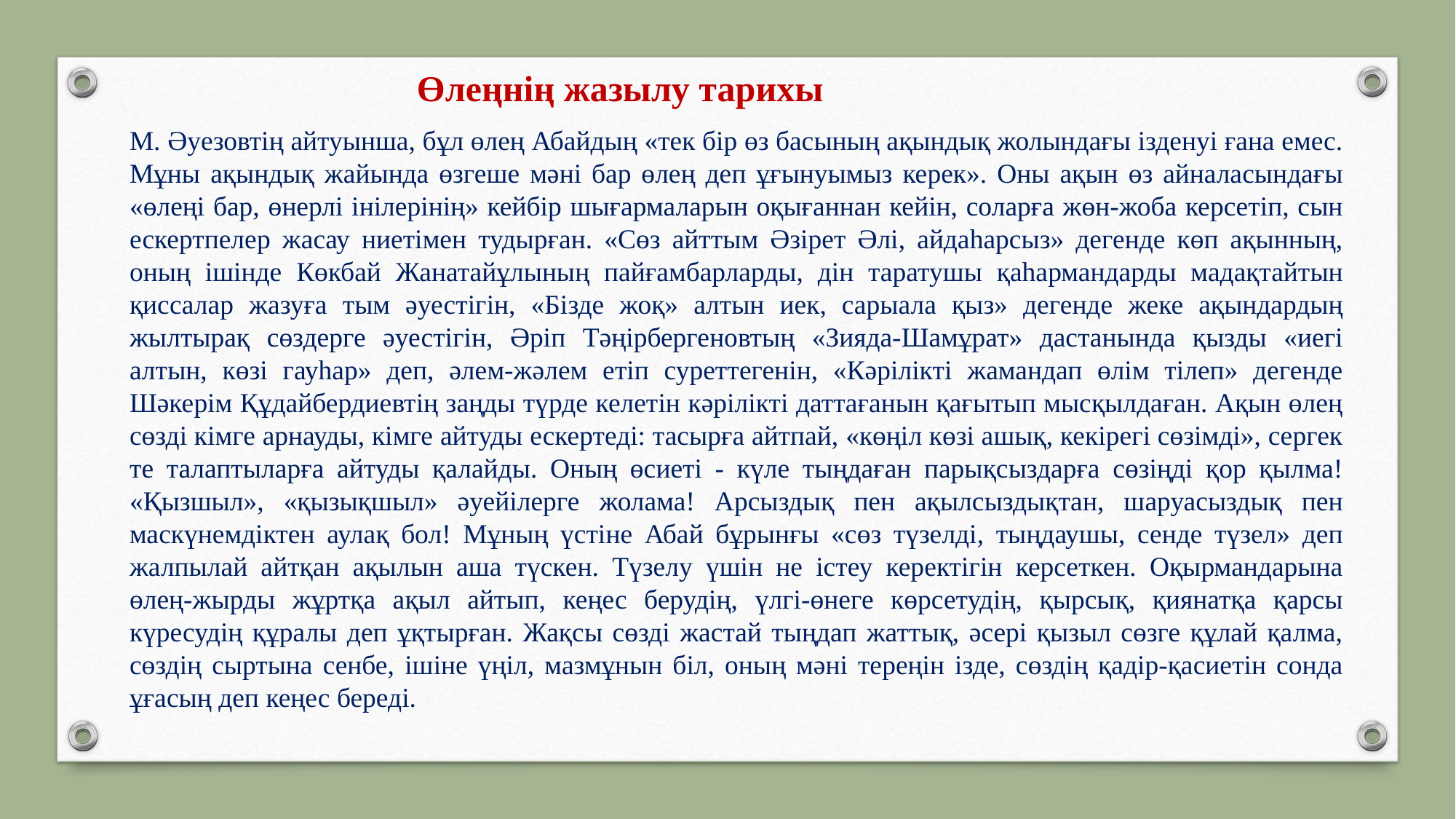

Өлеңнің жазылу тарихы
М. Әуeзовтің айтуынша, бұл өлең Абайдың «тек бір өз басының ақындық жолындағы ізденуі ғана емес. Мұны ақындық жайында өзгеше мәні бар өлең деп ұғынуымыз керек». Оны ақын өз айналасындағы «өлеңі бар, өнерлі інілерінің» кейбір шығармаларын оқығаннан кейін, соларға жөн-жоба керсетіп, сын ескертпелер жасау ниетімен тудырған. «Сөз айттым Әзірет Әлі, айдаһарсыз» дегенде көп ақынның, оның ішінде Көкбай Жанатайұлының пайғамбарларды, дін таратушы қаһармандарды мадақтайтын қиссалар жазуға тым әуестігін, «Бізде жоқ» алтын иек, сарыала қыз» дегенде жеке ақындардың жылтырақ сөздерге әуестігін, Әріп Тәңірбергеновтың «Зияда-Шамұрат» дастанында қызды «иегі алтын, көзі гауһар» деп, әлем-жәлем етіп суреттегенін, «Кәрілікті жамандап өлім тілеп» дегенде Шәкерім Құдайбердиевтің заңды түрде келетін кәрілікті даттағанын қағытып мысқылдаған. Ақын өлең сөзді кімге арнауды, кімге айтуды ескертеді: тасырға айтпай, «көңіл көзі ашық, кекірегі сөзімді», сергек те талаптыларға айтуды қалайды. Оның өсиеті - күле тыңдаған парықсыздарға сөзіңді қор қылма! «Қызшыл», «қызықшыл» әуейілерге жолама! Арсыздық пен ақылсыздықтан, шаруасыздық пен маскүнемдіктен аулақ бол! Мұның үстіне Абай бұрынғы «сөз түзелді, тыңдаушы, сенде түзел» деп жалпылай айтқан ақылын аша түскен. Түзелу үшін не істеу керектігін керсеткен. Оқырмандарына өлең-жырды жұртқа ақыл айтып, кеңес берудің, үлгі-өнеге көрсетудің, қырсық, қиянатқа қарсы күресудің құралы деп ұқтырған. Жақсы сөзді жастай тыңдап жаттық, әсері қызыл сөзге құлай қалма, сөздің сыртына сенбе, ішіне үңіл, мазмұнын біл, оның мәні тереңін ізде, сөздің қадір-қасиетін сонда ұғасың деп кеңес береді.